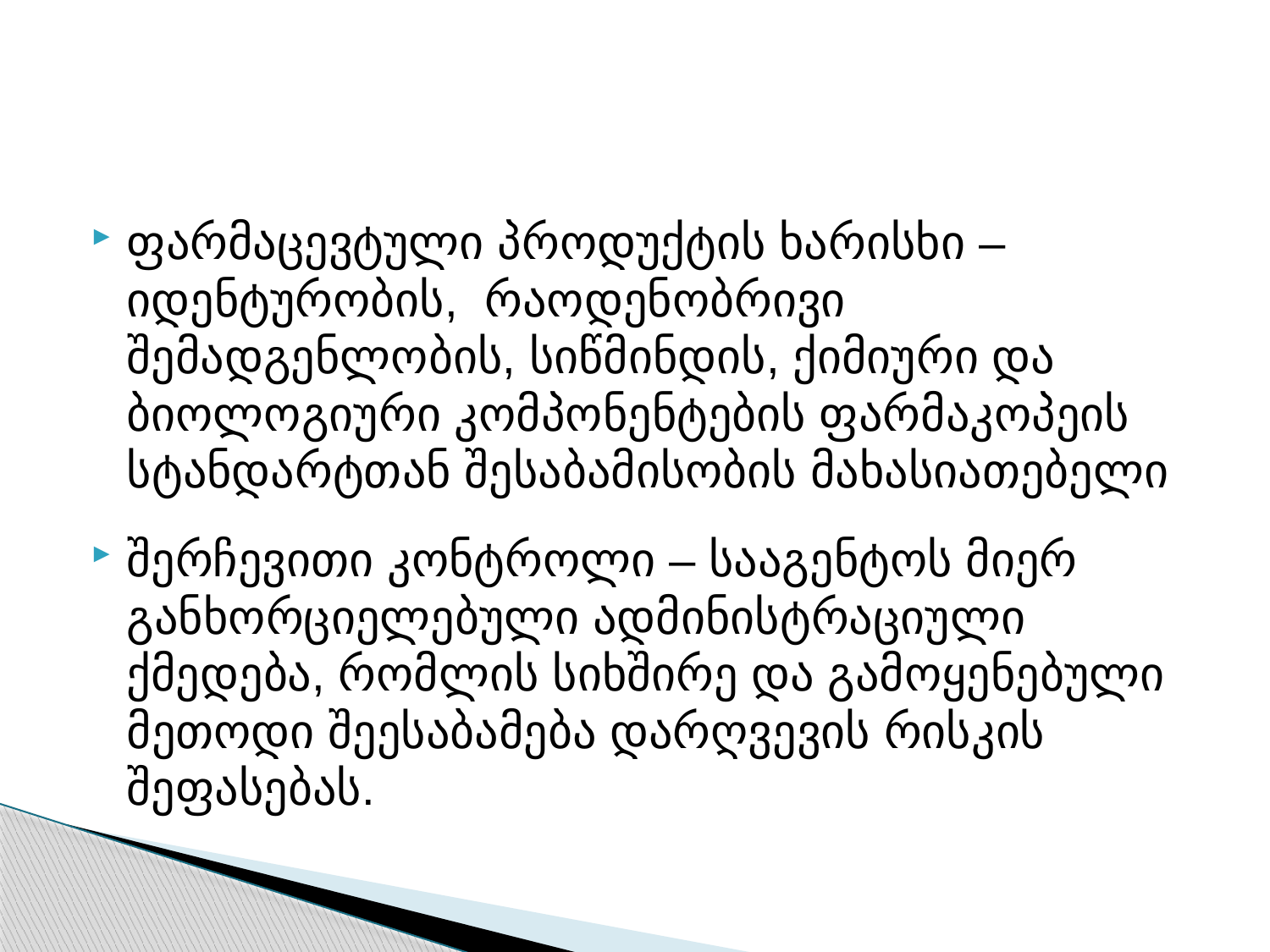

#
ფარმაცევტული პროდუქტის ხარისხი – იდენტურობის,  რაოდენობრივი შემადგენლობის, სიწმინდის, ქიმიური და ბიოლოგიური კომპონენტების ფარმაკოპეის სტანდარტთან შესაბამისობის მახასიათებელი
შერჩევითი კონტროლი – სააგენტოს მიერ განხორციელებული ადმინისტრაციული ქმედება, რომლის სიხშირე და გამოყენებული მეთოდი შეესაბამება დარღვევის რისკის შეფასებას.